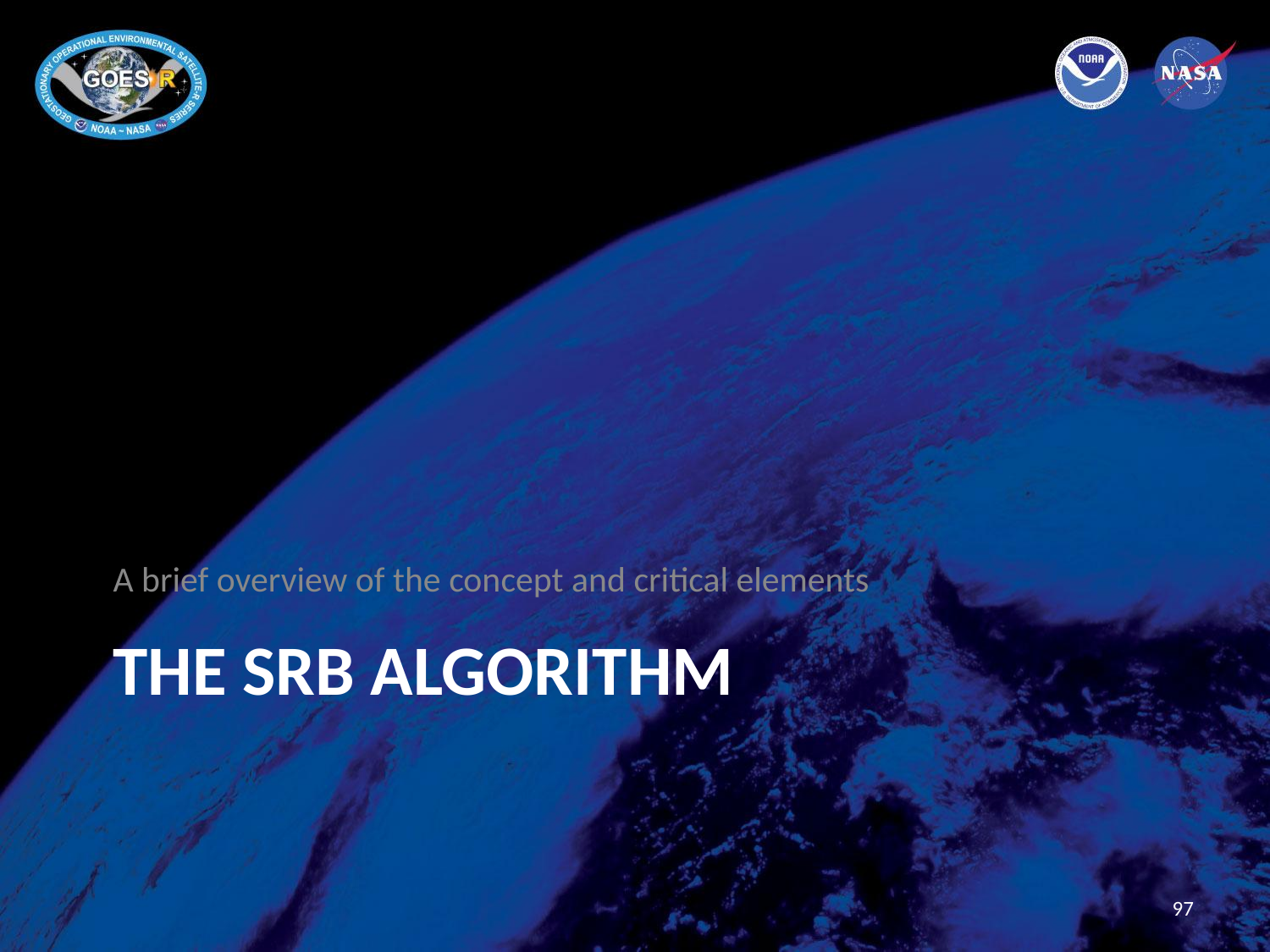

A brief overview of the concept and critical elements
# The SRB algorithm
97